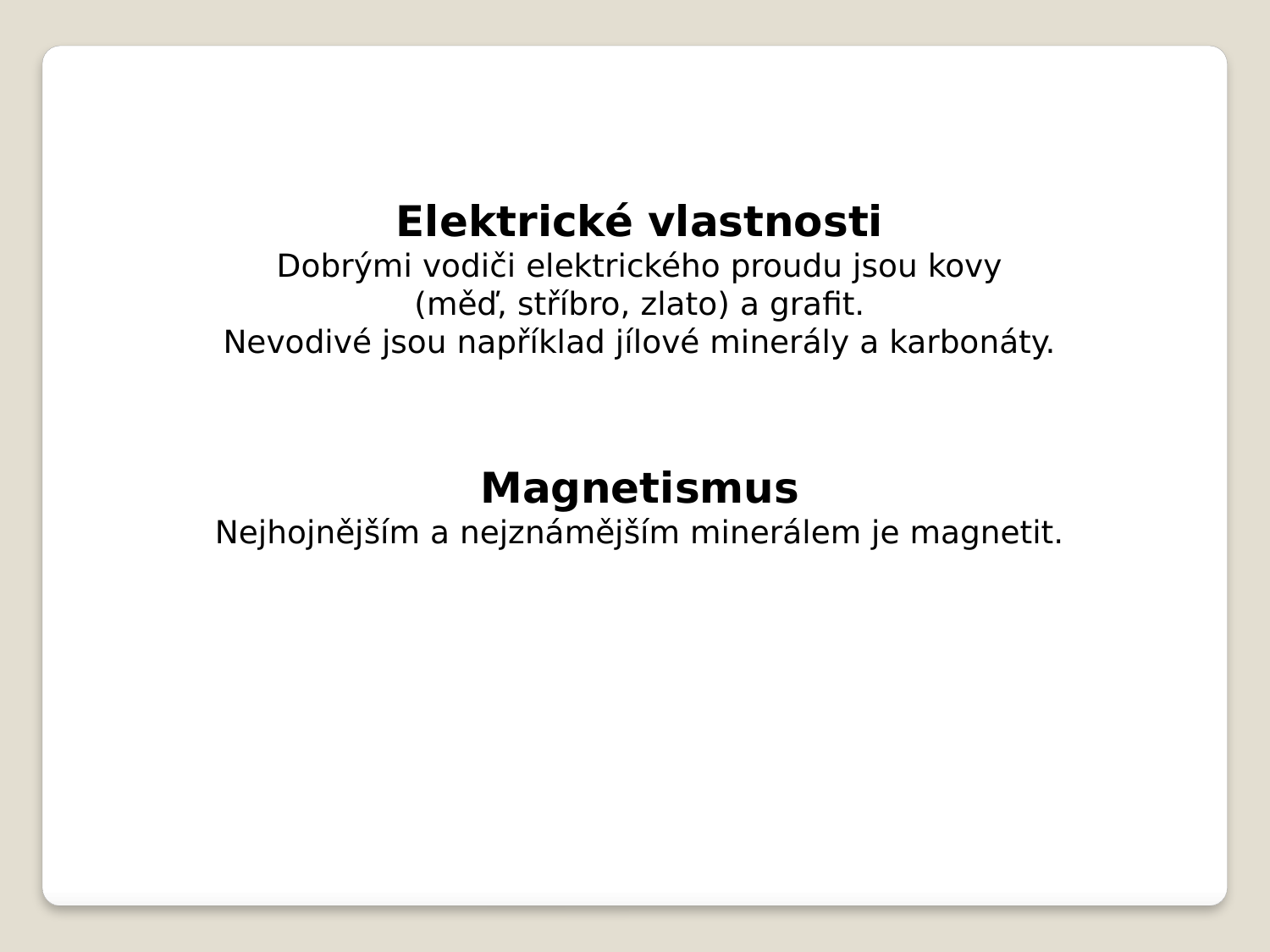

Elektrické vlastnosti
Dobrými vodiči elektrického proudu jsou kovy
(měď, stříbro, zlato) a grafit.
Nevodivé jsou například jílové minerály a karbonáty.

Magnetismus
Nejhojnějším a nejznámějším minerálem je magnetit.